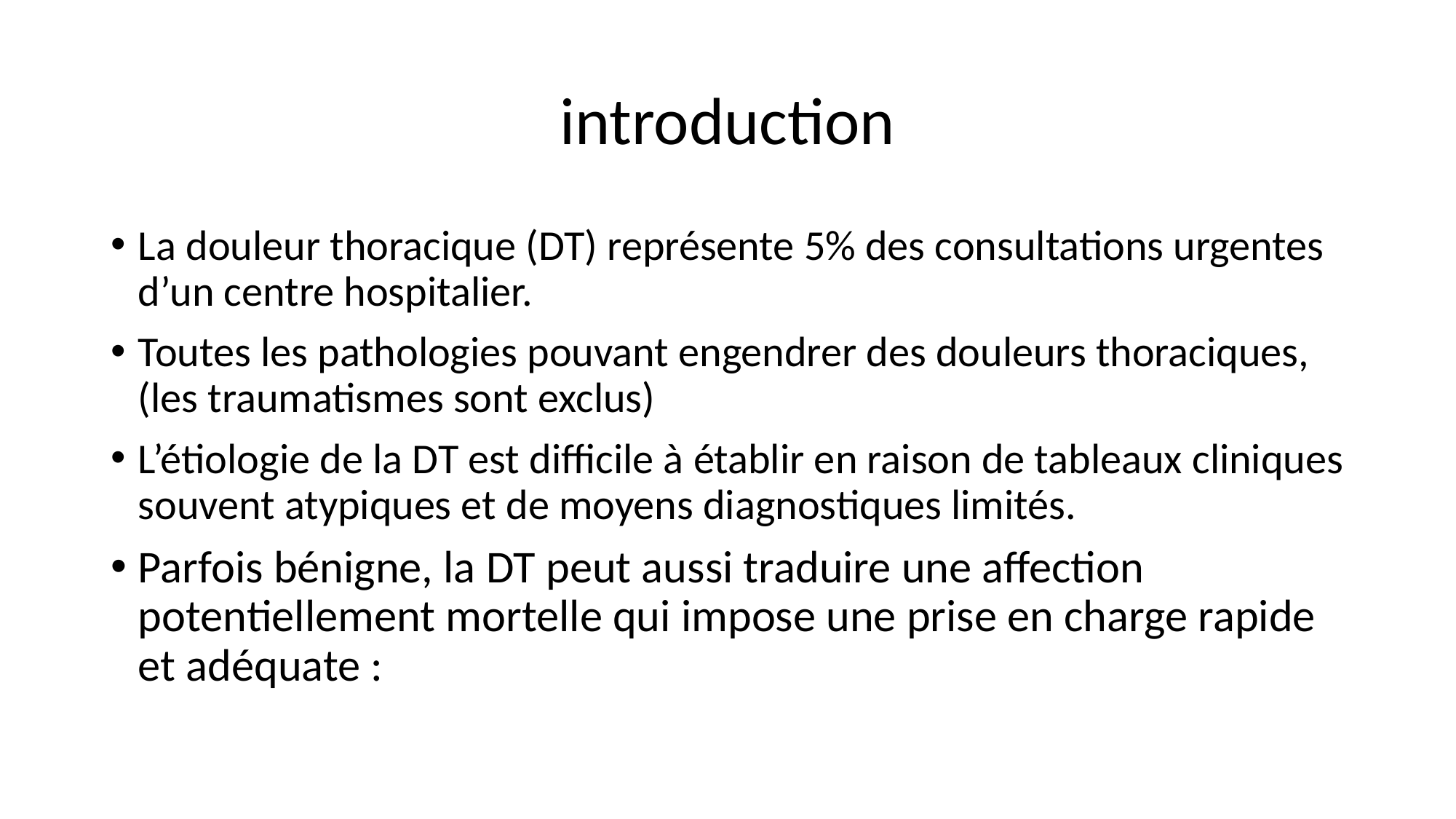

# introduction
La douleur thoracique (DT) représente 5% des consultations urgentes d’un centre hospitalier.
Toutes les pathologies pouvant engendrer des douleurs thoraciques, (les traumatismes sont exclus)
L’étiologie de la DT est difficile à établir en raison de tableaux cliniques souvent atypiques et de moyens diagnostiques limités.
Parfois bénigne, la DT peut aussi traduire une affection potentiellement mortelle qui impose une prise en charge rapide et adéquate :